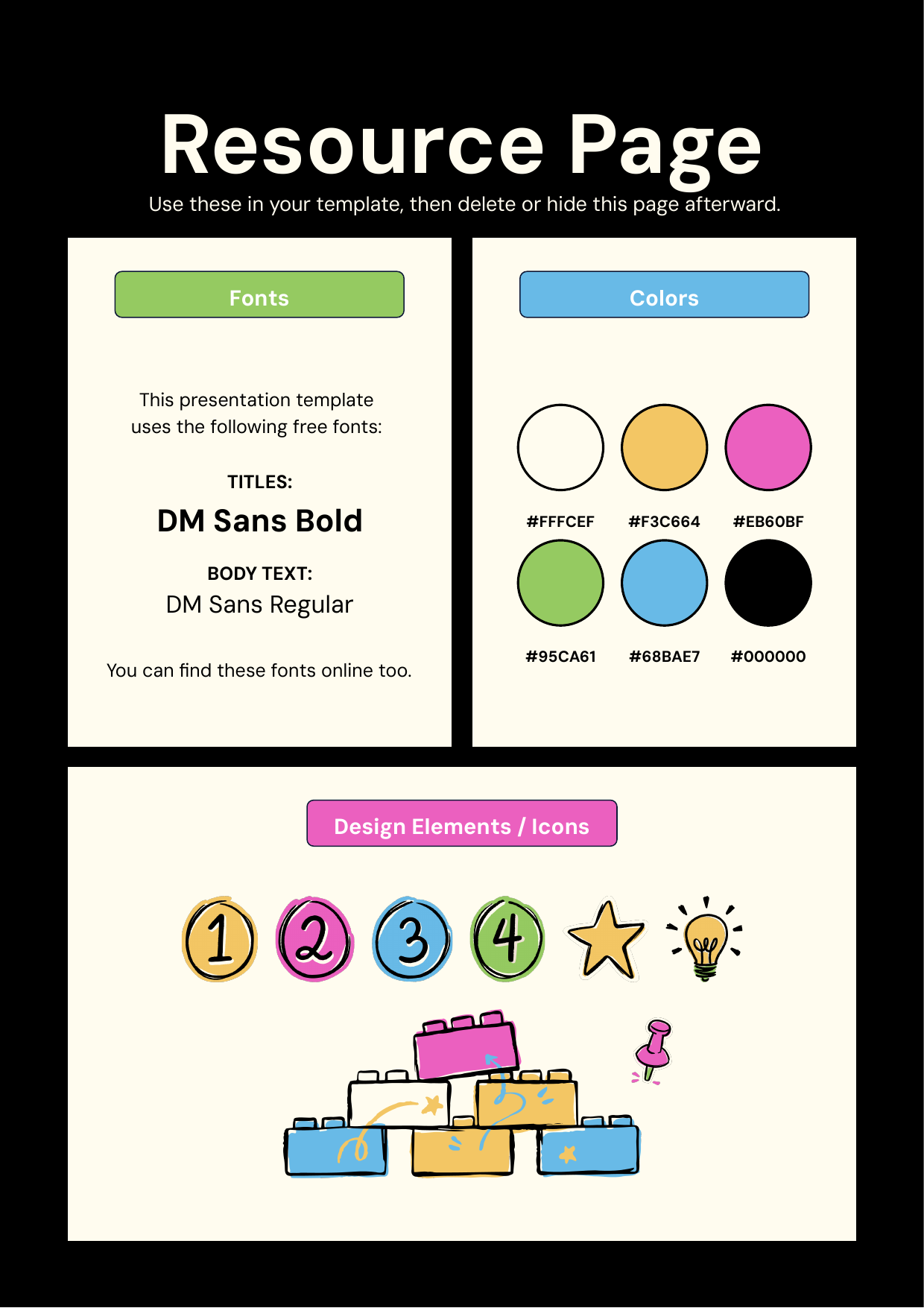

Resource Page
 Use these in your template, then delete or hide this page afterward.

Fonts

Colors
This presentation template
uses the following free fonts:

TITLES:
DM Sans Bold
#FFFCEF
#F3C664
#EB60BF

BODY TEXT:
DM Sans Regular
#95CA61
#68BAE7
#000000
You can find these fonts online too.

Design Elements / Icons